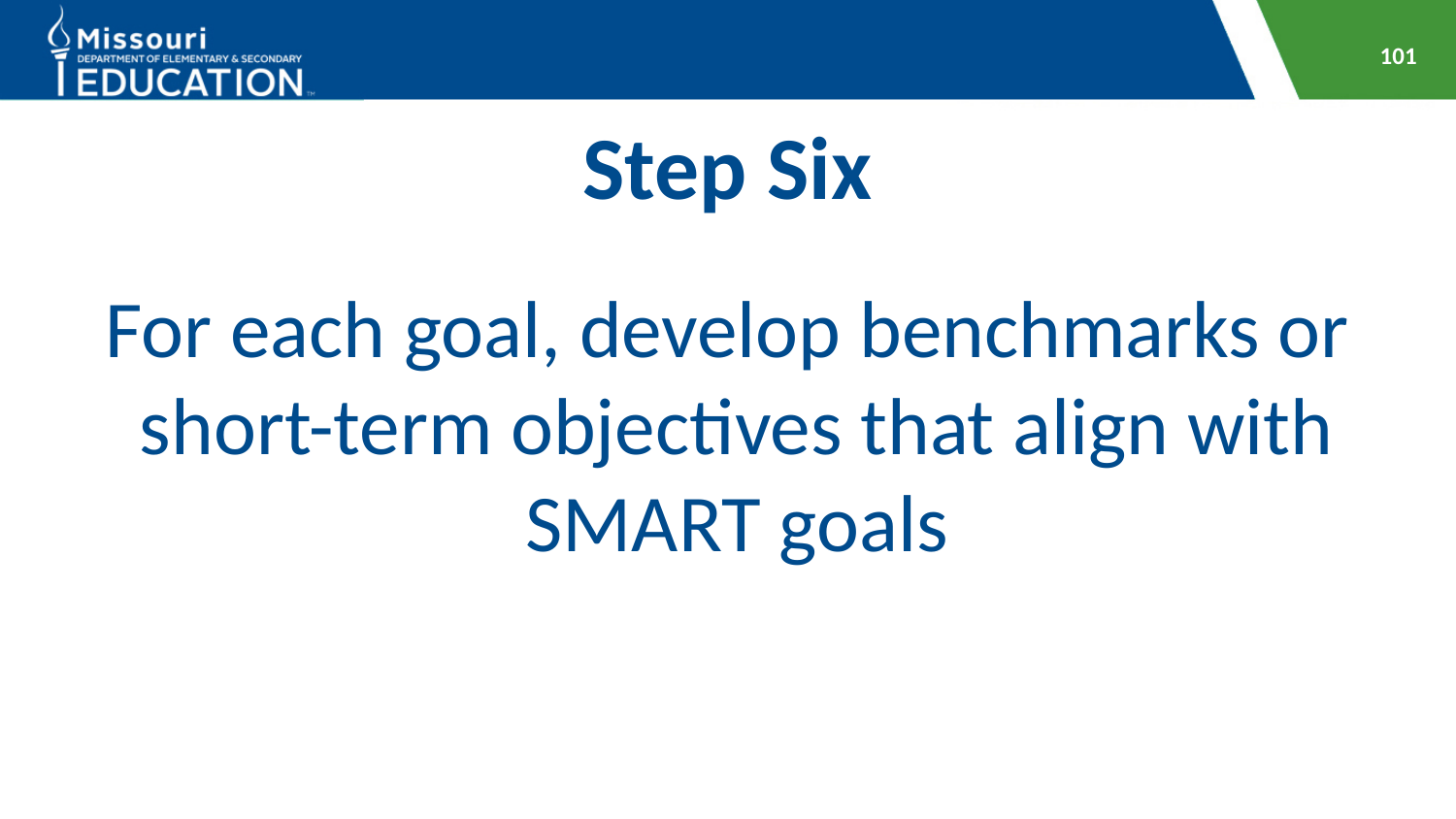

101
# Step Six
For each goal, develop benchmarks or
short-term objectives that align with SMART goals